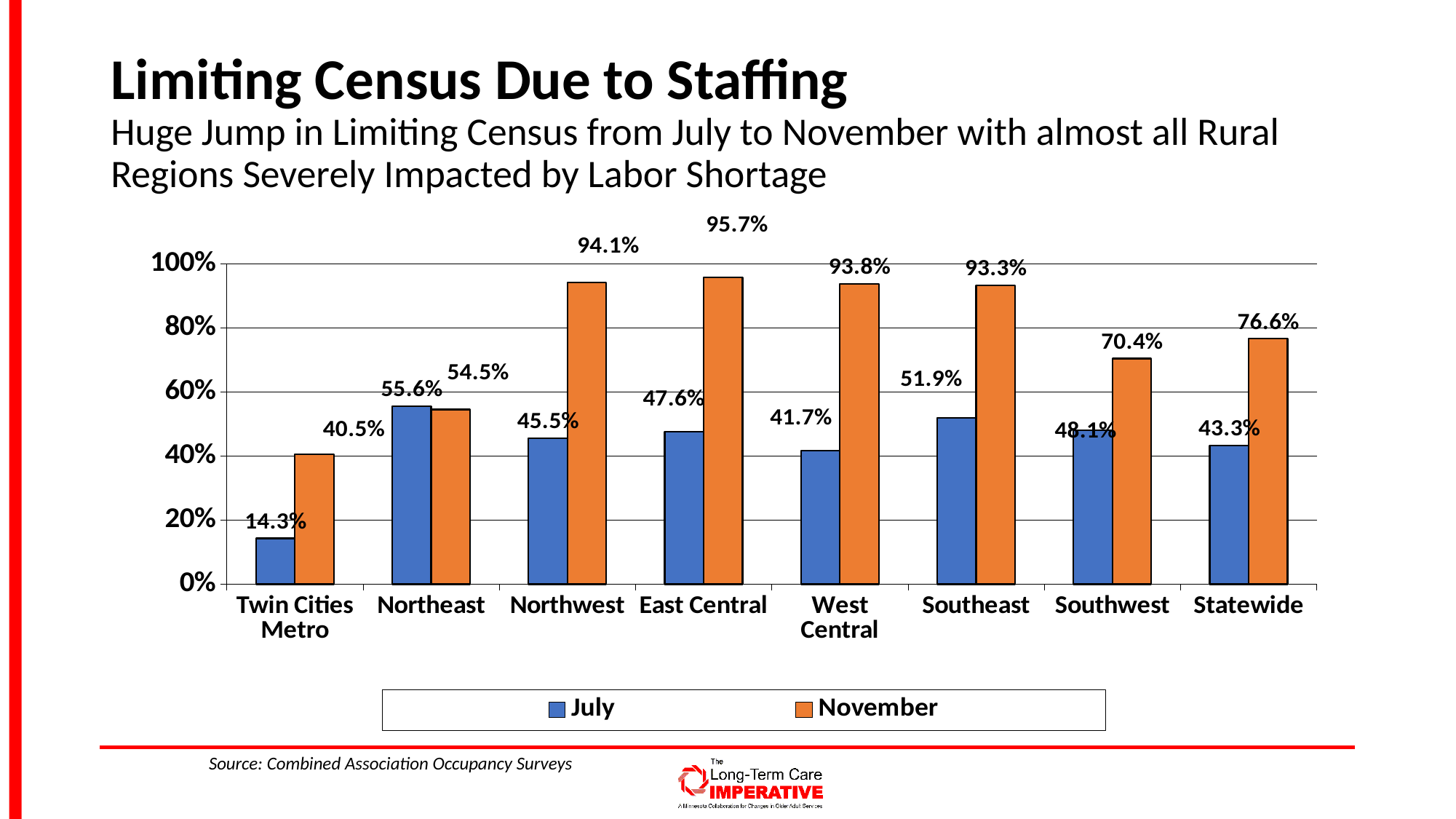

# Limiting Census Due to Staffing Huge Jump in Limiting Census from July to November with almost all Rural Regions Severely Impacted by Labor Shortage

### Chart

| Category | July  | November |
|---|---|---|
| Twin Cities Metro | 0.143 | 0.405 |
| Northeast | 0.556 | 0.545 |
| Northwest | 0.455 | 0.941 |
| East Central | 0.476 | 0.957 |
| West Central | 0.417 | 0.938 |
| Southeast | 0.519 | 0.933 |
| Southwest | 0.481 | 0.704 |
| Statewide | 0.433 | 0.766 |
Source: Combined Association Occupancy Surveys